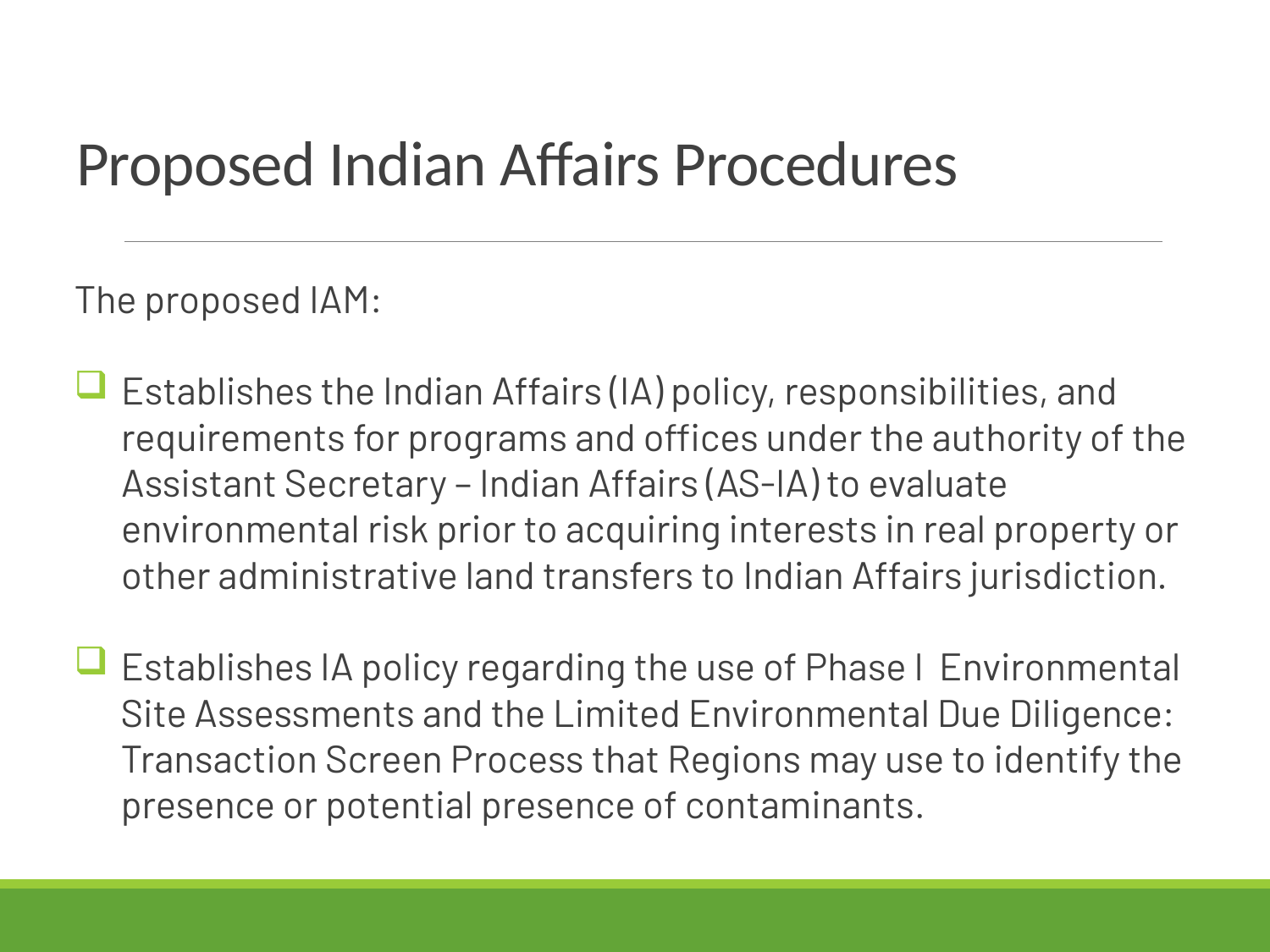

# Proposed Indian Affairs Procedures
The proposed IAM:

Establishes the Indian Affairs (IA) policy, responsibilities, and requirements for programs and offices under the authority of the Assistant Secretary – Indian Affairs (AS-IA) to evaluate environmental risk prior to acquiring interests in real property or other administrative land transfers to Indian Affairs jurisdiction.

Establishes IA policy regarding the use of Phase I  Environmental Site Assessments and the Limited Environmental Due Diligence: Transaction Screen Process that Regions may use to identify the presence or potential presence of contaminants.